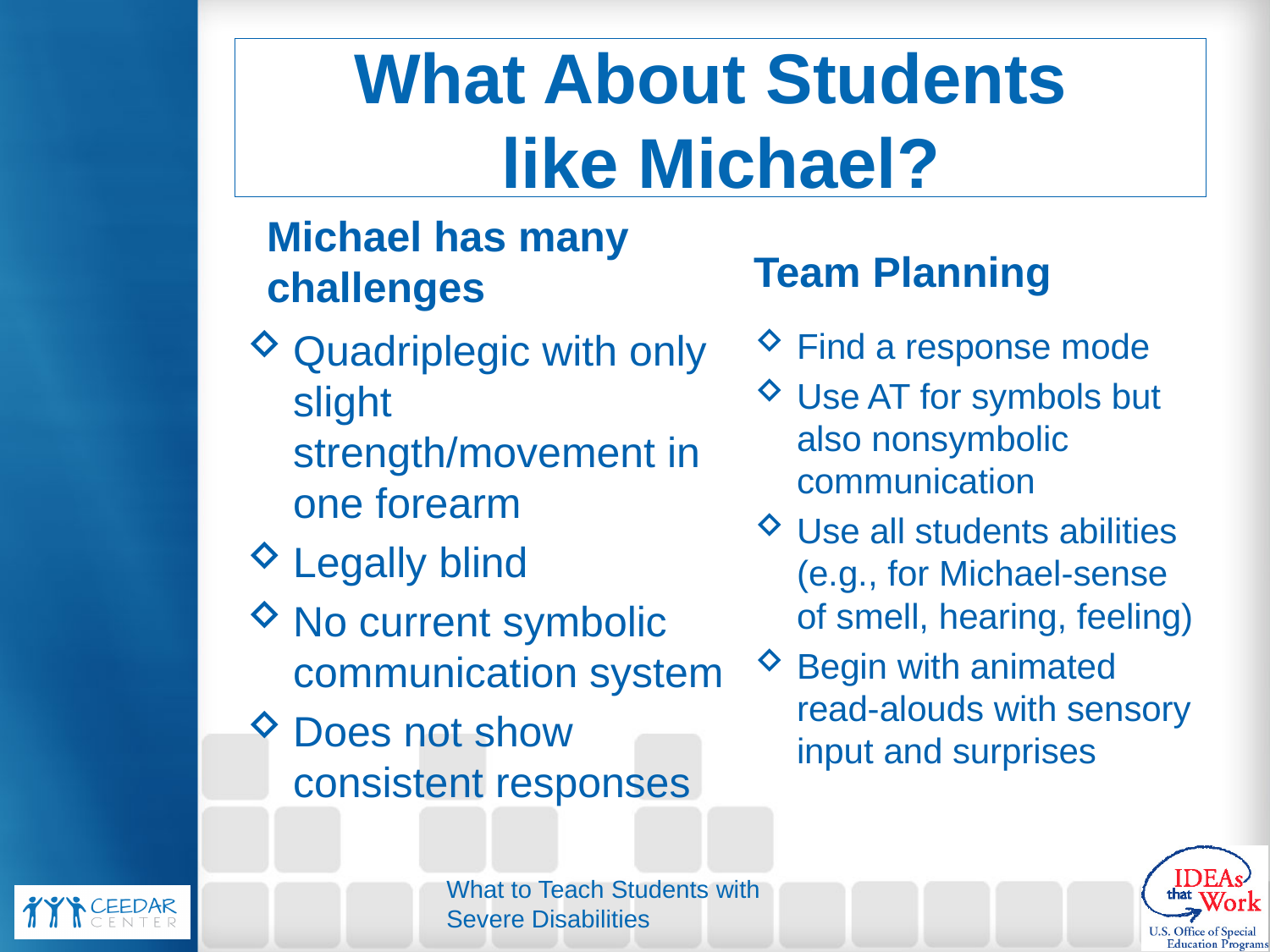

# What About Students like Michael?
Michael has many challenges
Team Planning
Find a response mode
Use AT for symbols but also nonsymbolic communication
Use all students abilities (e.g., for Michael-sense of smell, hearing, feeling)
Begin with animated read-alouds with sensory input and surprises

Quadriplegic with only slight strength/movement in one forearm
Legally blind
No current symbolic communication system
Does not show consistent responses
What to Teach Students with Severe Disabilities